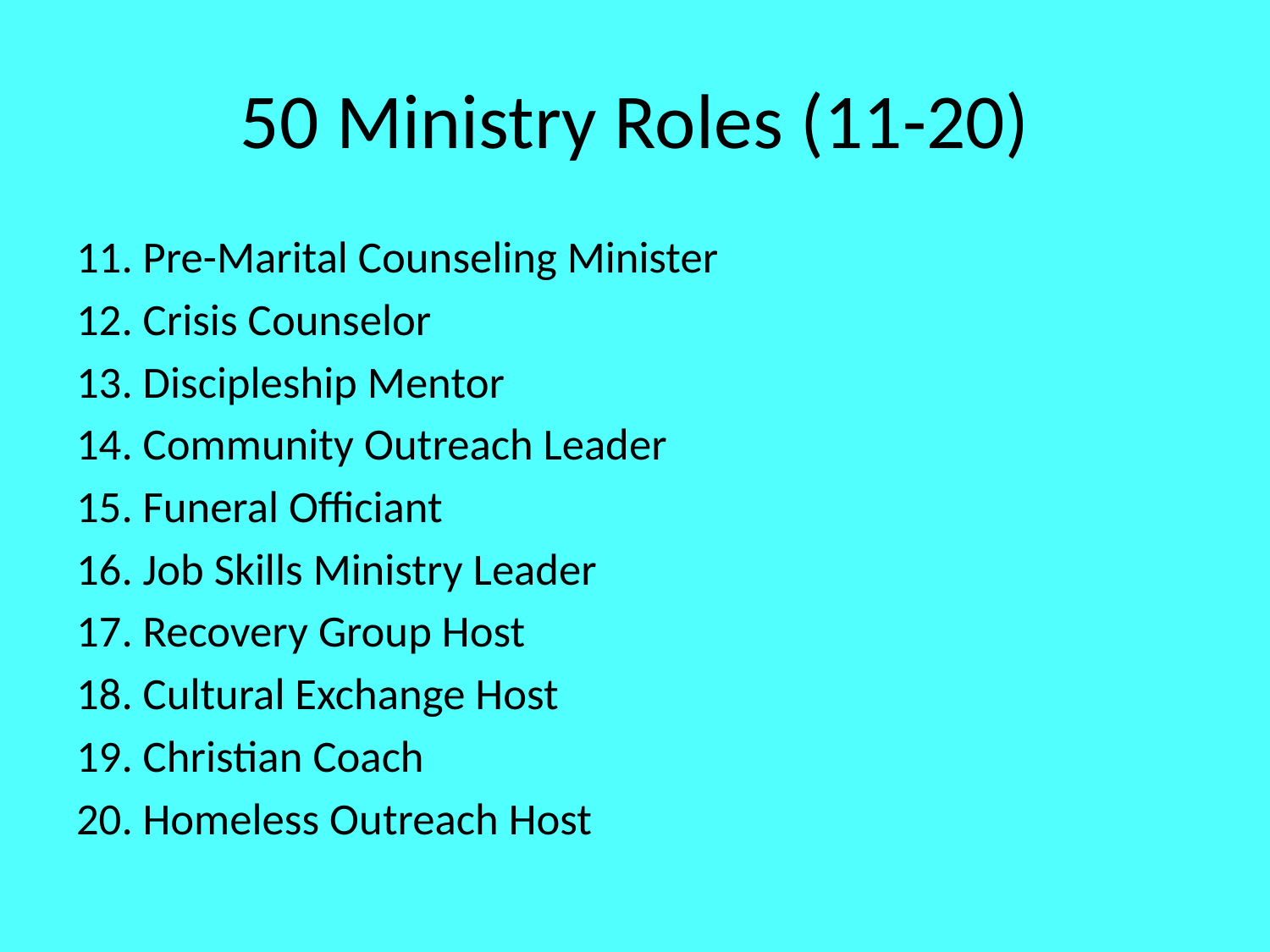

# 50 Ministry Roles (11-20)
11. Pre-Marital Counseling Minister
12. Crisis Counselor
13. Discipleship Mentor
14. Community Outreach Leader
15. Funeral Officiant
16. Job Skills Ministry Leader
17. Recovery Group Host
18. Cultural Exchange Host
19. Christian Coach
20. Homeless Outreach Host